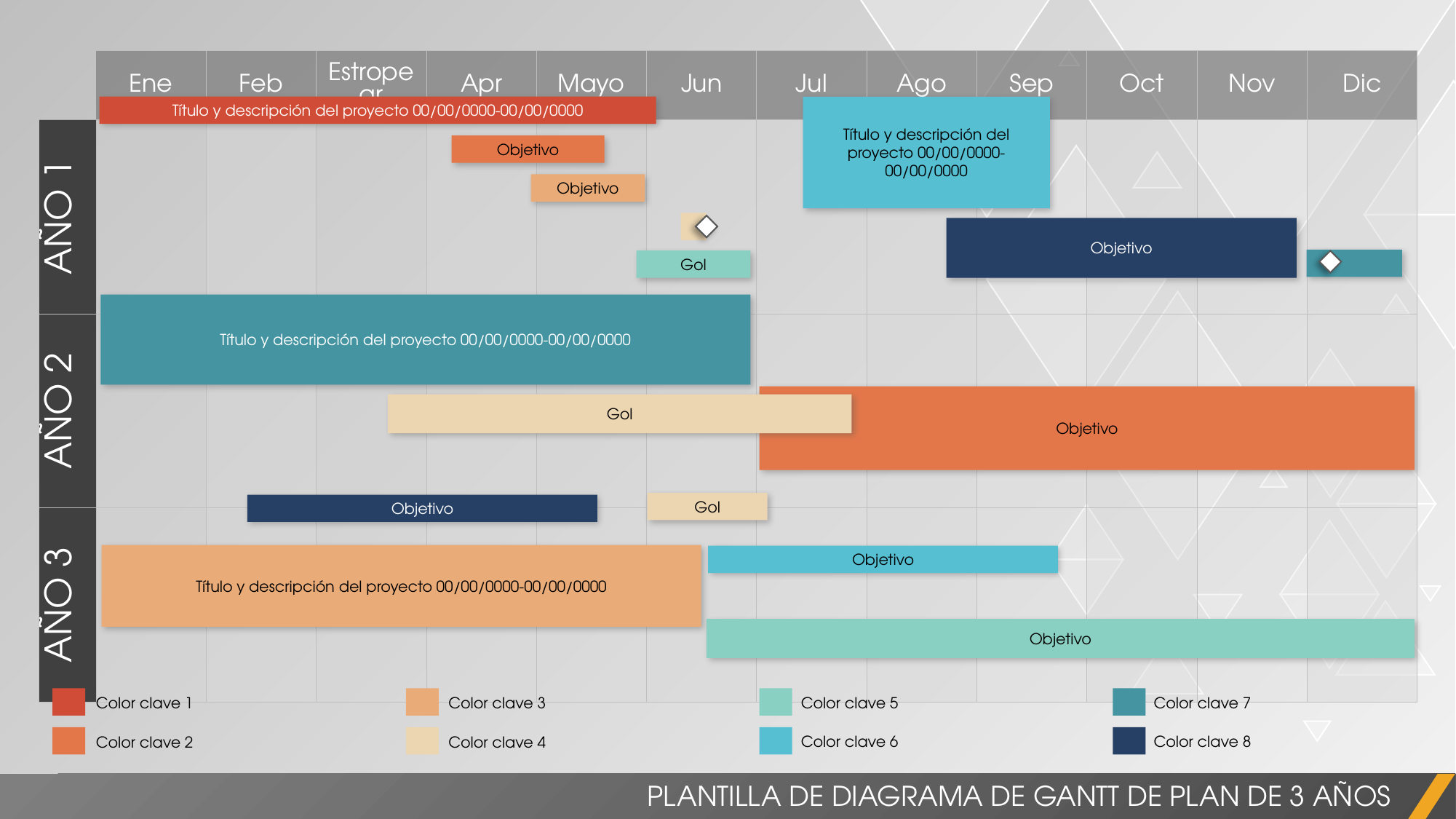

|  | Ene | Feb | Estropear | Apr | Mayo | Jun | Jul | Ago | Sep | Oct | Nov | Dic |
| --- | --- | --- | --- | --- | --- | --- | --- | --- | --- | --- | --- | --- |
| AÑO 1 |  |  |  |  |  |  |  |  |  |  |  |  |
| AÑO 2 |  |  |  |  |  |  |  |  |  |  |  |  |
| AÑO 3 |  |  |  |  |  |  |  |  |  |  |  |  |
Título y descripción del proyecto 00/00/0000-00/00/0000
Título y descripción del proyecto 00/00/0000-00/00/0000
Objetivo
Objetivo

Objetivo

Gol

Título y descripción del proyecto 00/00/0000-00/00/0000
Objetivo
Gol
Gol
Objetivo
Título y descripción del proyecto 00/00/0000-00/00/0000
Objetivo
Objetivo
Color clave 7
Color clave 5
Color clave 3

Color clave 1

Color clave 8
Color clave 6
Color clave 4

Color clave 2

PLANTILLA DE DIAGRAMA DE GANTT DE PLAN DE 3 AÑOS